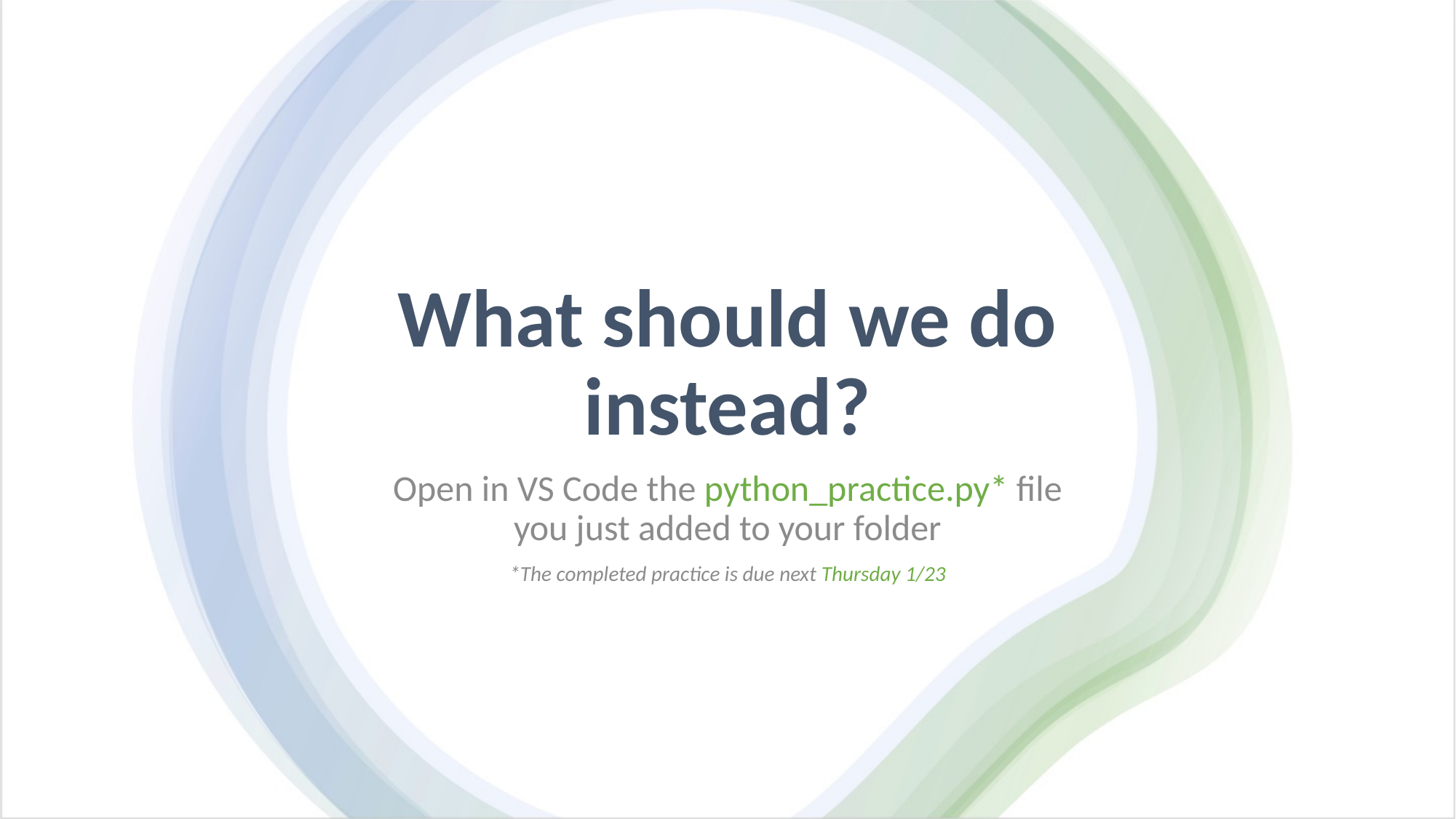

# What should we do instead?
Open in VS Code the python_practice.py* file you just added to your folder
*The completed practice is due next Thursday 1/23